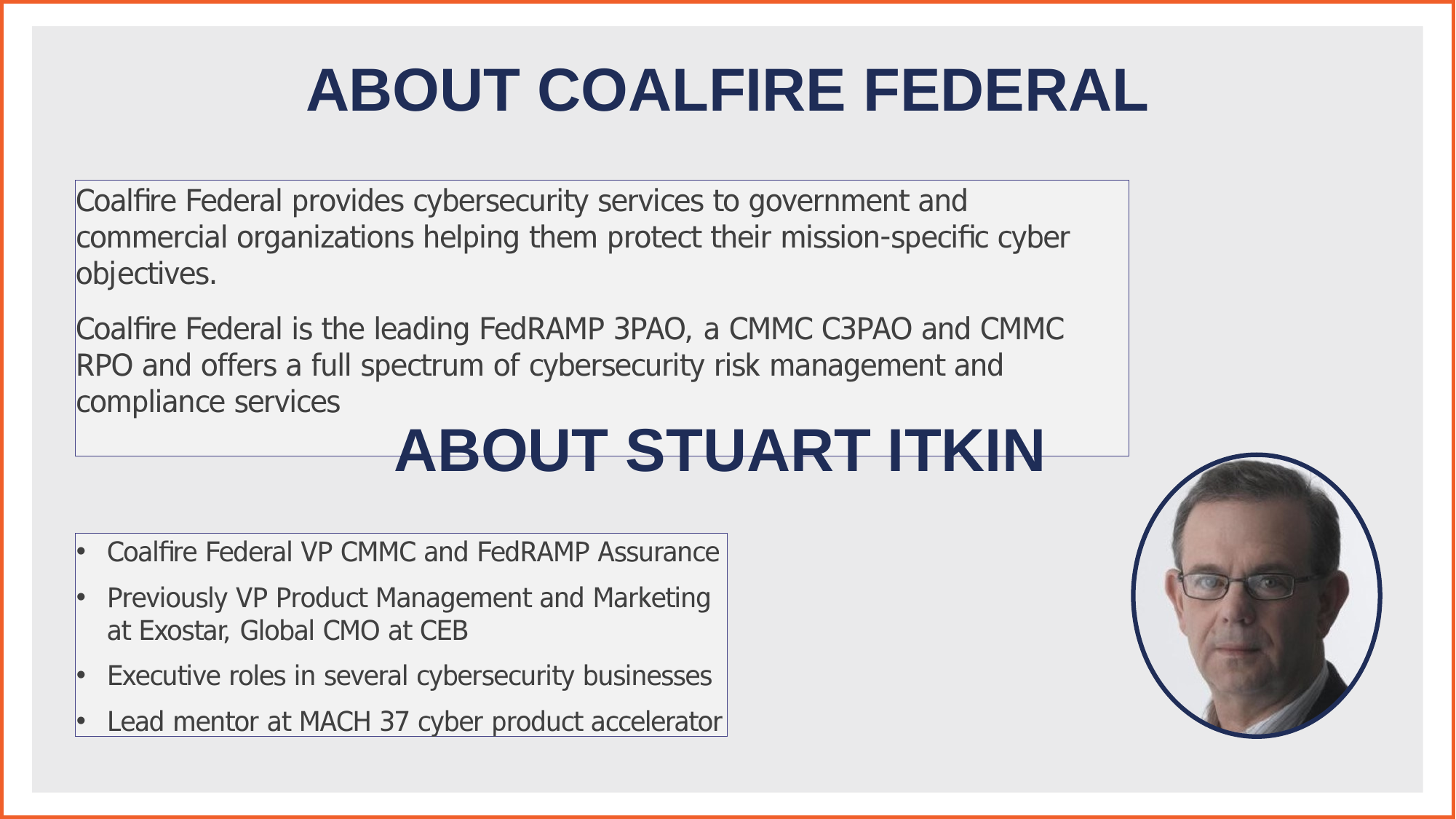

About Coalfire Federal
Coalfire Federal provides cybersecurity services to government and commercial organizations helping them protect their mission-specific cyber objectives.
Coalfire Federal is the leading FedRAMP 3PAO, a CMMC C3PAO and CMMC RPO and offers a full spectrum of cybersecurity risk management and compliance services

About Stuart Itkin

Coalfire Federal VP CMMC and FedRAMP Assurance
Previously VP Product Management and Marketing at Exostar, Global CMO at CEB
Executive roles in several cybersecurity businesses
Lead mentor at MACH 37 cyber product accelerator
-3-